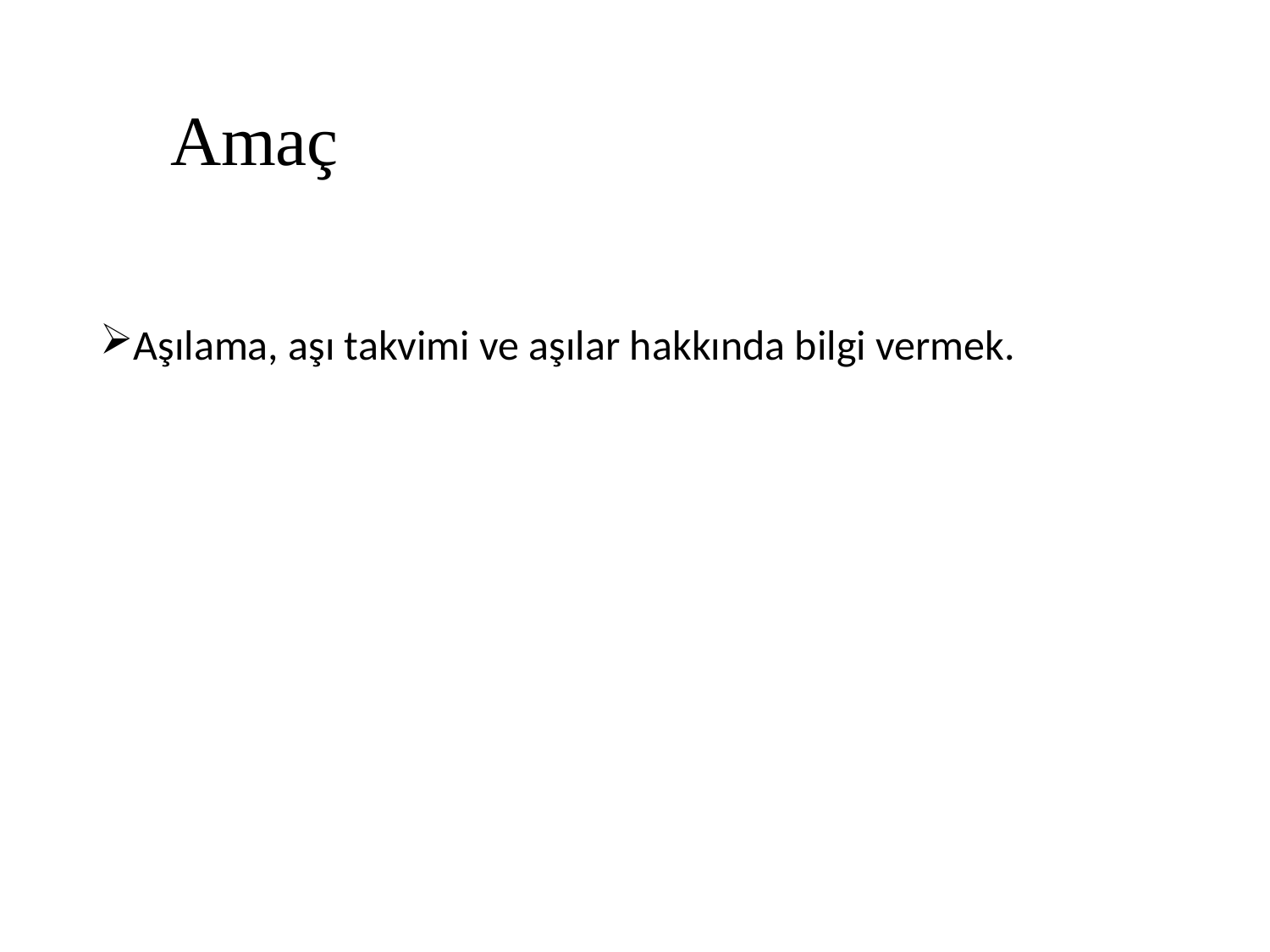

# Amaç

Aşılama, aşı takvimi ve aşılar hakkında bilgi vermek.